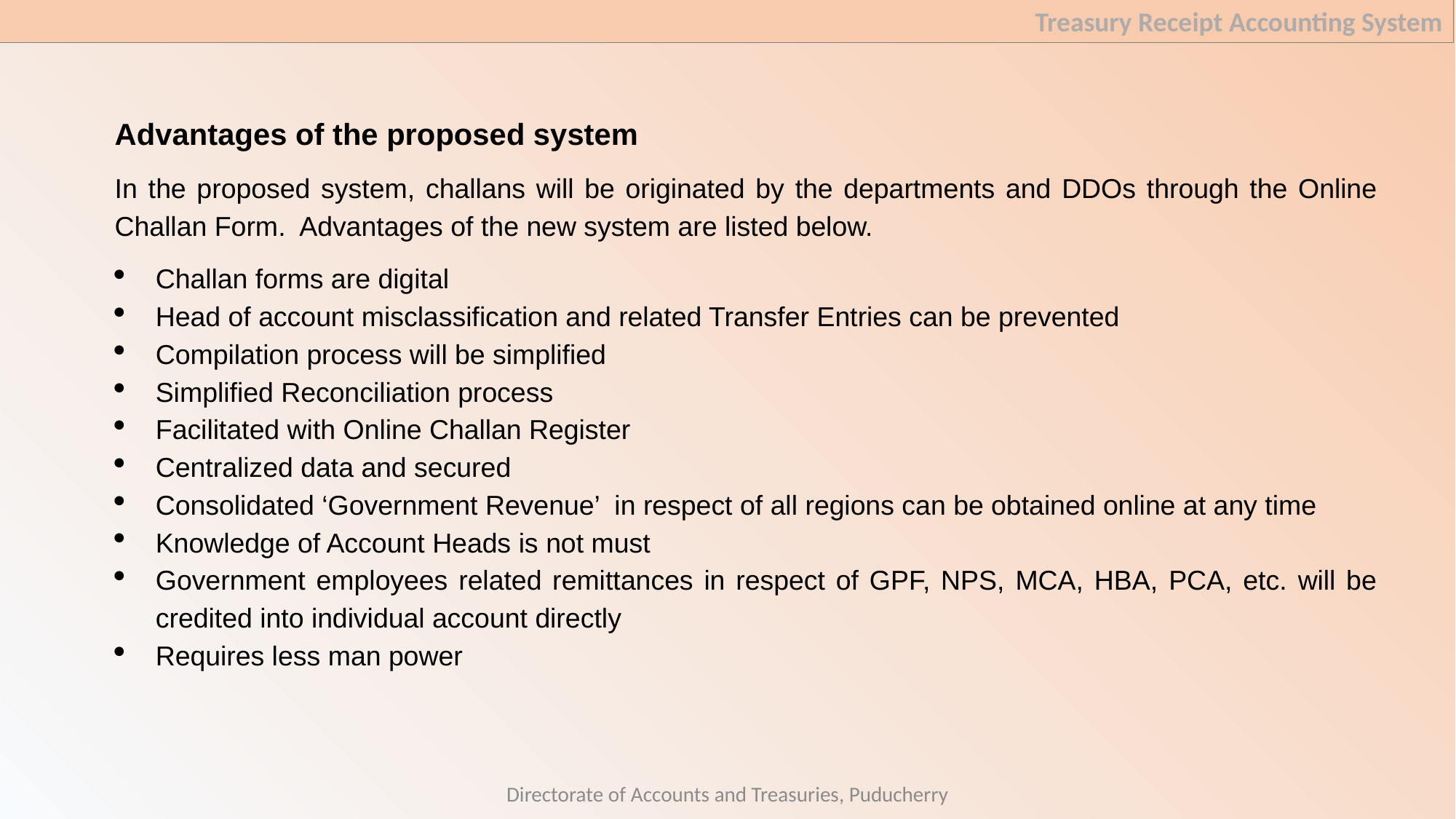

Treasury Receipt Accounting System
Advantages of the proposed system
In the proposed system, challans will be originated by the departments and DDOs through the Online Challan Form.  Advantages of the new system are listed below.
Challan forms are digital
Head of account misclassification and related Transfer Entries can be prevented
Compilation process will be simplified
Simplified Reconciliation process
Facilitated with Online Challan Register
Centralized data and secured
Consolidated ‘Government Revenue’  in respect of all regions can be obtained online at any time
Knowledge of Account Heads is not must
Government employees related remittances in respect of GPF, NPS, MCA, HBA, PCA, etc. will be credited into individual account directly
Requires less man power
Directorate of Accounts and Treasuries, Puducherry